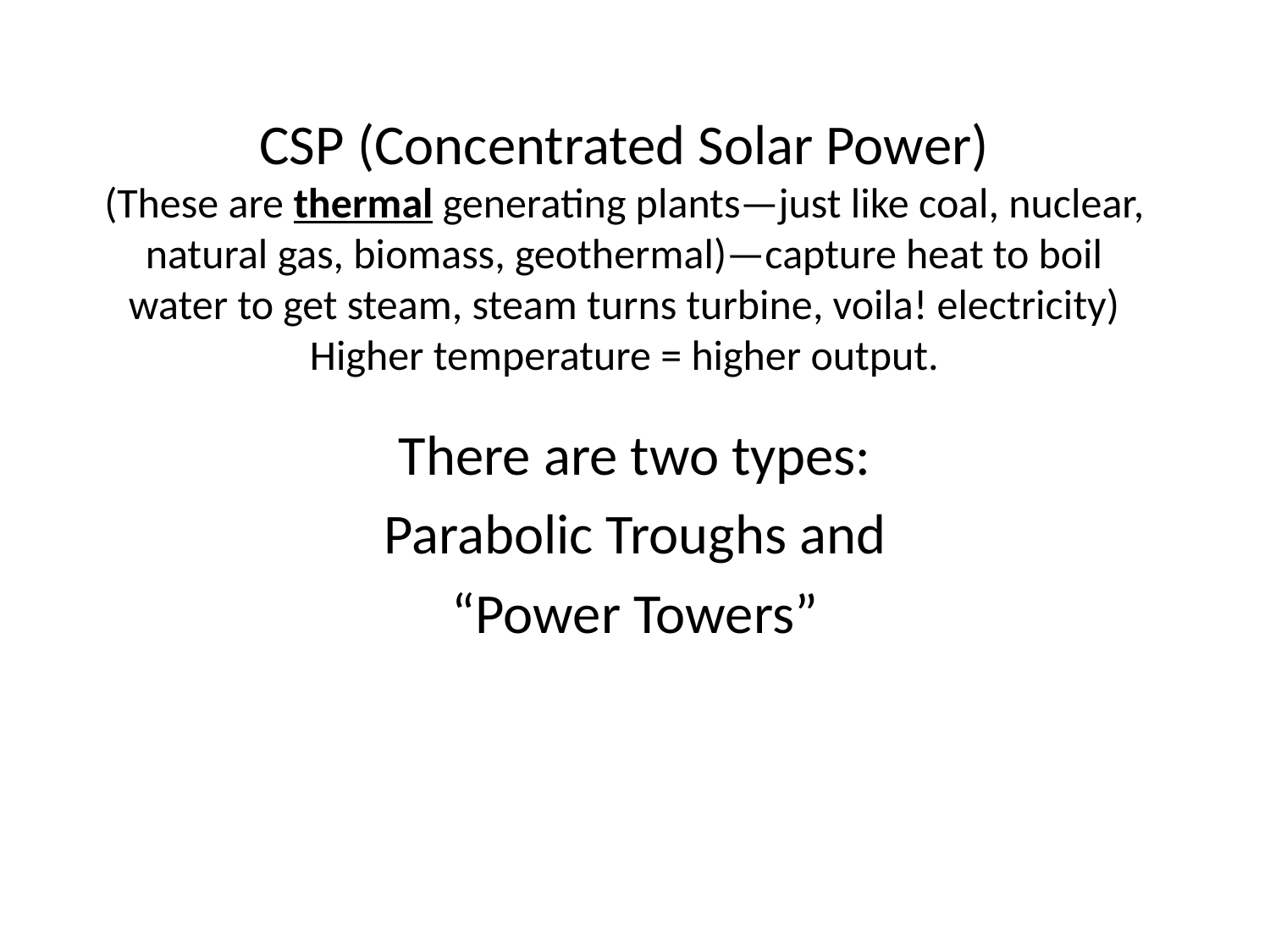

# CSP (Concentrated Solar Power) (These are thermal generating plants—just like coal, nuclear, natural gas, biomass, geothermal)—capture heat to boil water to get steam, steam turns turbine, voila! electricity) Higher temperature = higher output.
There are two types:
Parabolic Troughs and
“Power Towers”